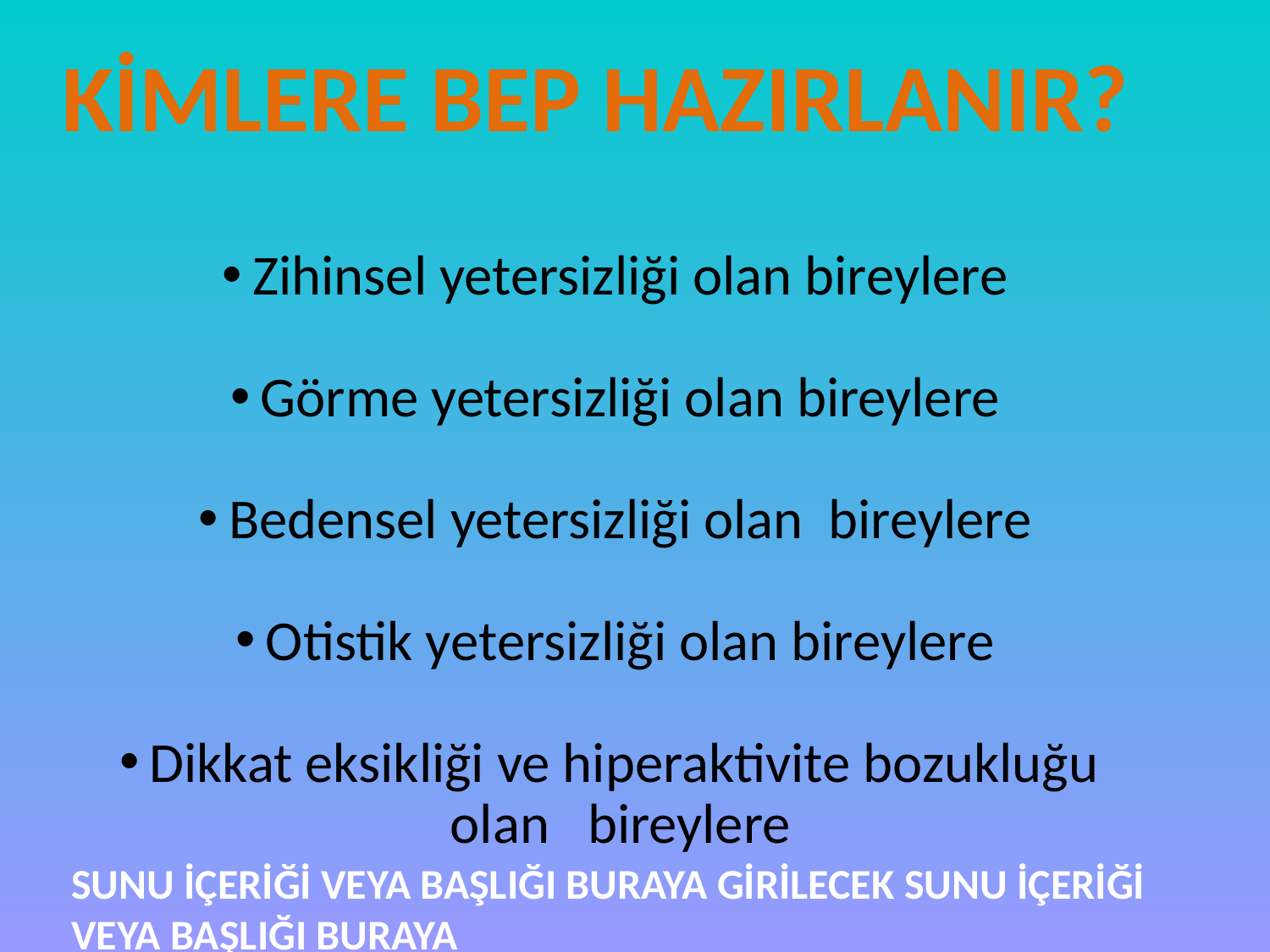

KİMLERE BEP HAZIRLANIR?
Zihinsel yetersizliği olan bireylere

Görme yetersizliği olan bireylere

Bedensel yetersizliği olan  bireylere

Otistik yetersizliği olan bireylere

Dikkat eksikliği ve hiperaktivite bozukluğu  olan   bireylere
SUNU İÇERİĞİ VEYA BAŞLIĞI BURAYA GİRİLECEK SUNU İÇERİĞİ VEYA BAŞLIĞI BURAYA